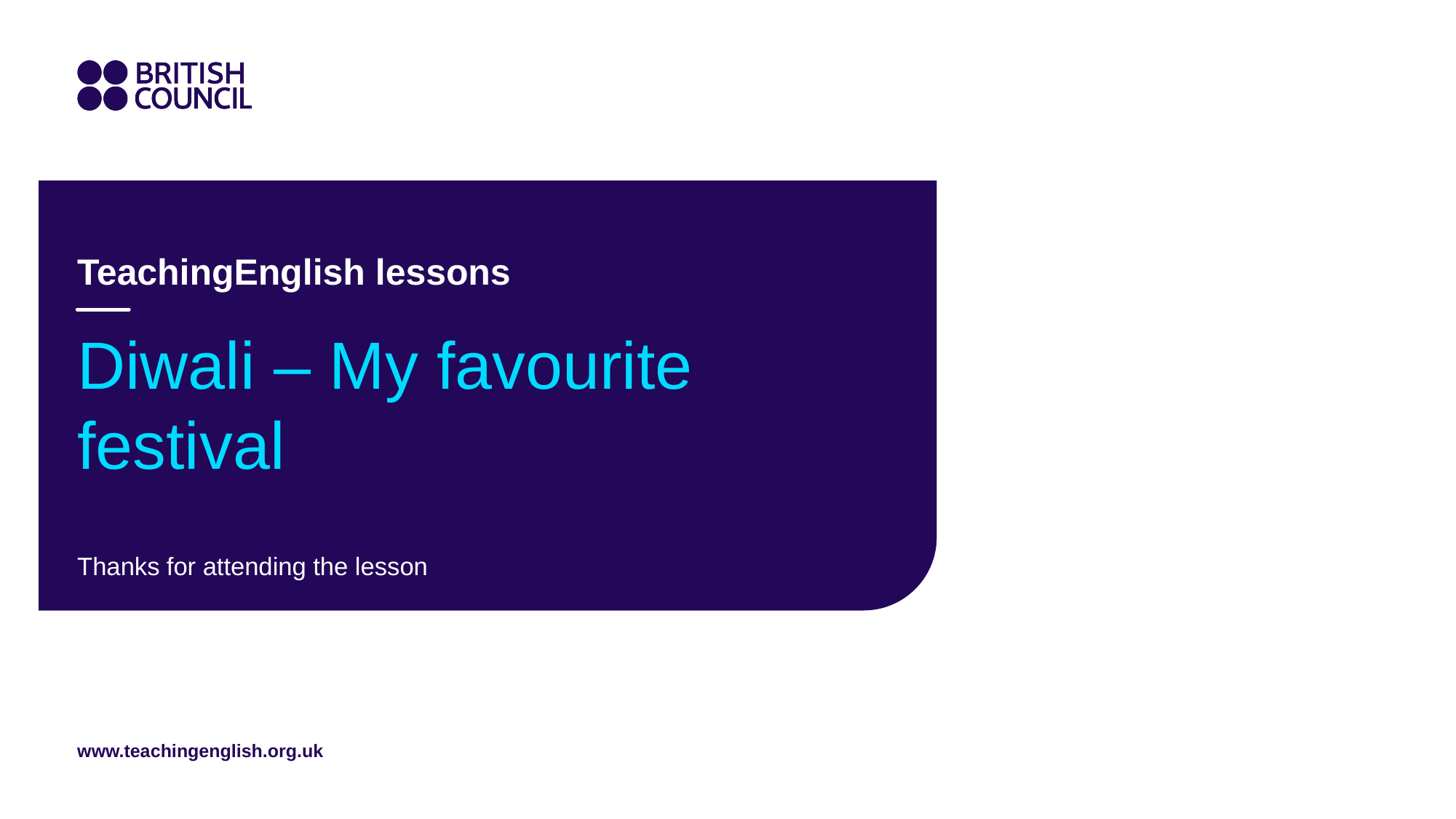

TeachingEnglish lessons
# Diwali – My favourite festival
Thanks for attending the lesson
www.teachingenglish.org.uk